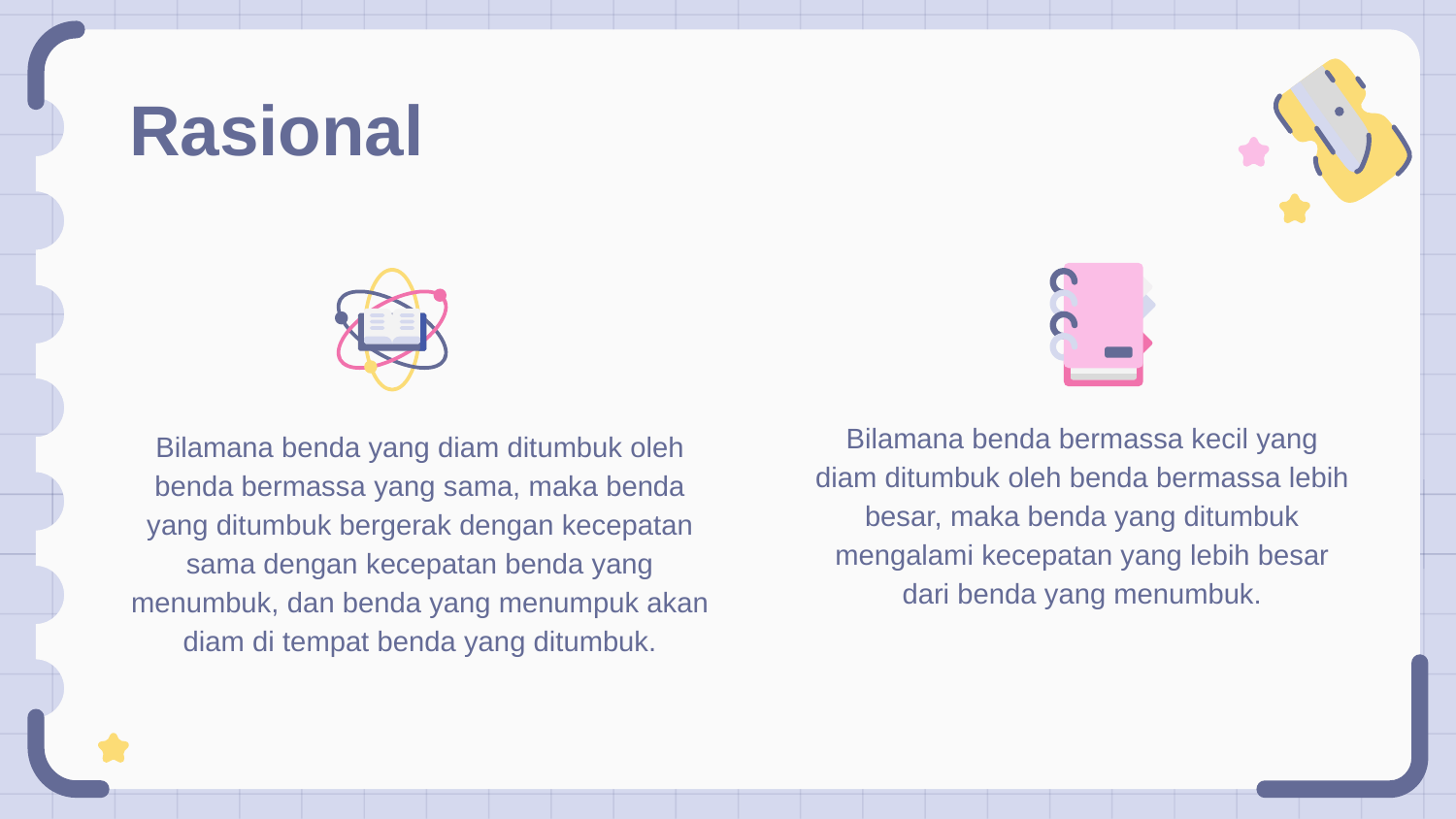

# Rasional

Bilamana benda bermassa kecil yang diam ditumbuk oleh benda bermassa lebih besar, maka benda yang ditumbuk mengalami kecepatan yang lebih besar dari benda yang menumbuk.
Bilamana benda yang diam ditumbuk oleh benda bermassa yang sama, maka benda yang ditumbuk bergerak dengan kecepatan sama dengan kecepatan benda yang menumbuk, dan benda yang menumpuk akan diam di tempat benda yang ditumbuk.